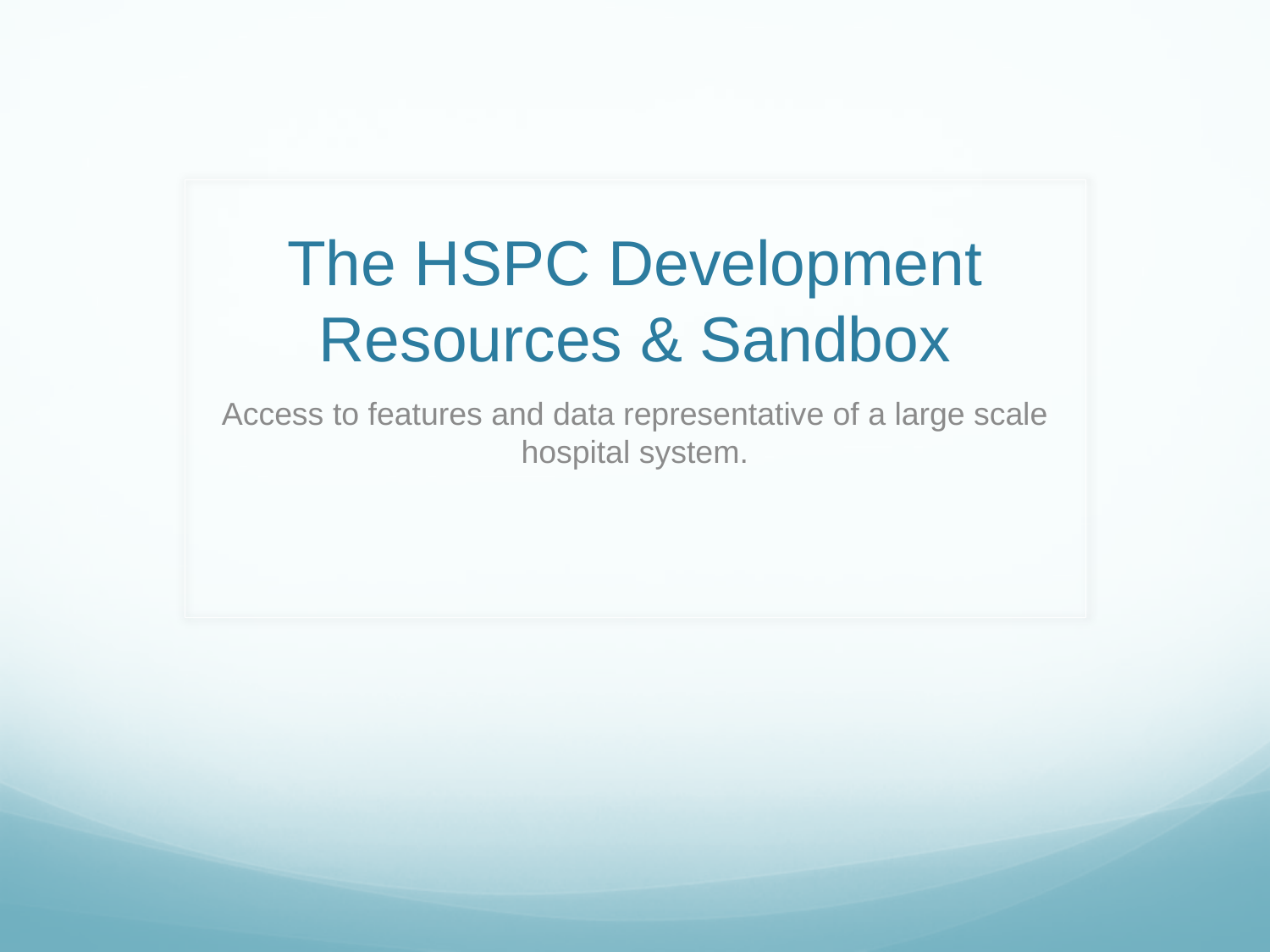

# The HSPC Development Resources & Sandbox
Access to features and data representative of a large scale hospital system.